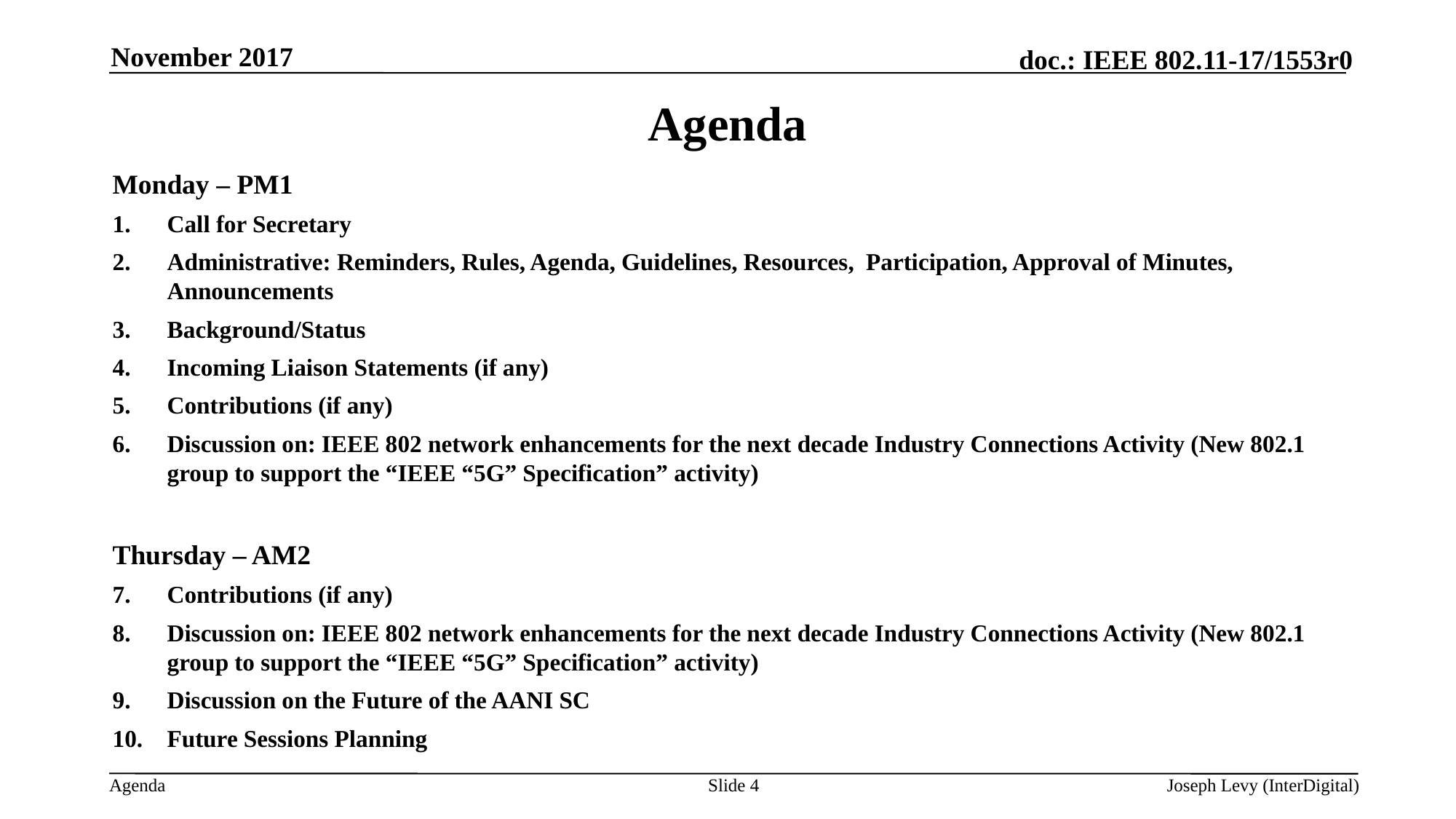

November 2017
# Agenda
Monday – PM1
Call for Secretary
Administrative: Reminders, Rules, Agenda, Guidelines, Resources,  Participation, Approval of Minutes, Announcements
Background/Status
Incoming Liaison Statements (if any)
Contributions (if any)
Discussion on: IEEE 802 network enhancements for the next decade Industry Connections Activity (New 802.1 group to support the “IEEE “5G” Specification” activity)

Thursday – AM2
Contributions (if any)
Discussion on: IEEE 802 network enhancements for the next decade Industry Connections Activity (New 802.1 group to support the “IEEE “5G” Specification” activity)
Discussion on the Future of the AANI SC
Future Sessions Planning

Slide 4
Joseph Levy (InterDigital)